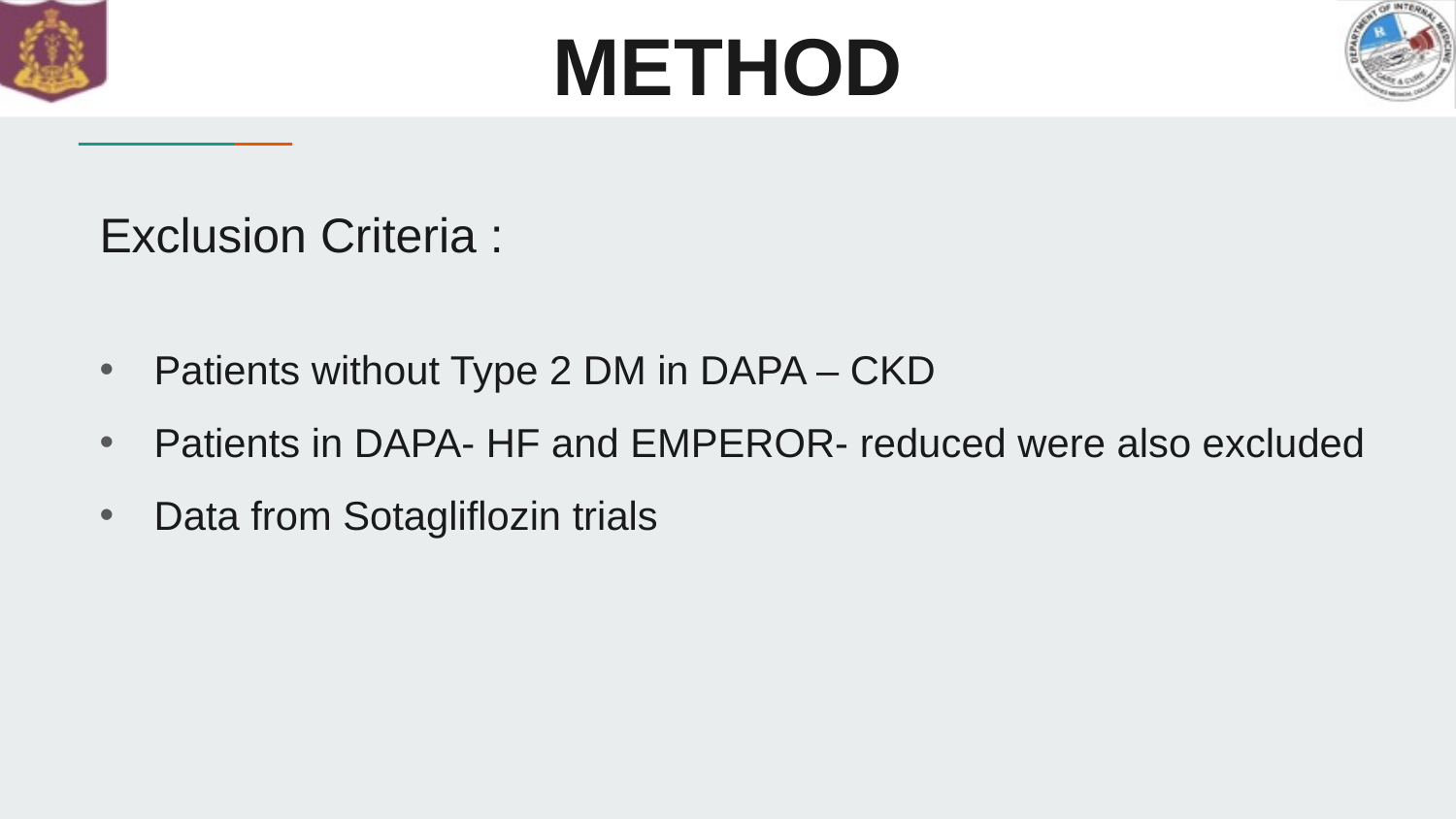

# METHOD
Exclusion Criteria :

Patients without Type 2 DM in DAPA – CKD
Patients in DAPA- HF and EMPEROR- reduced were also excluded
Data from Sotagliflozin trials